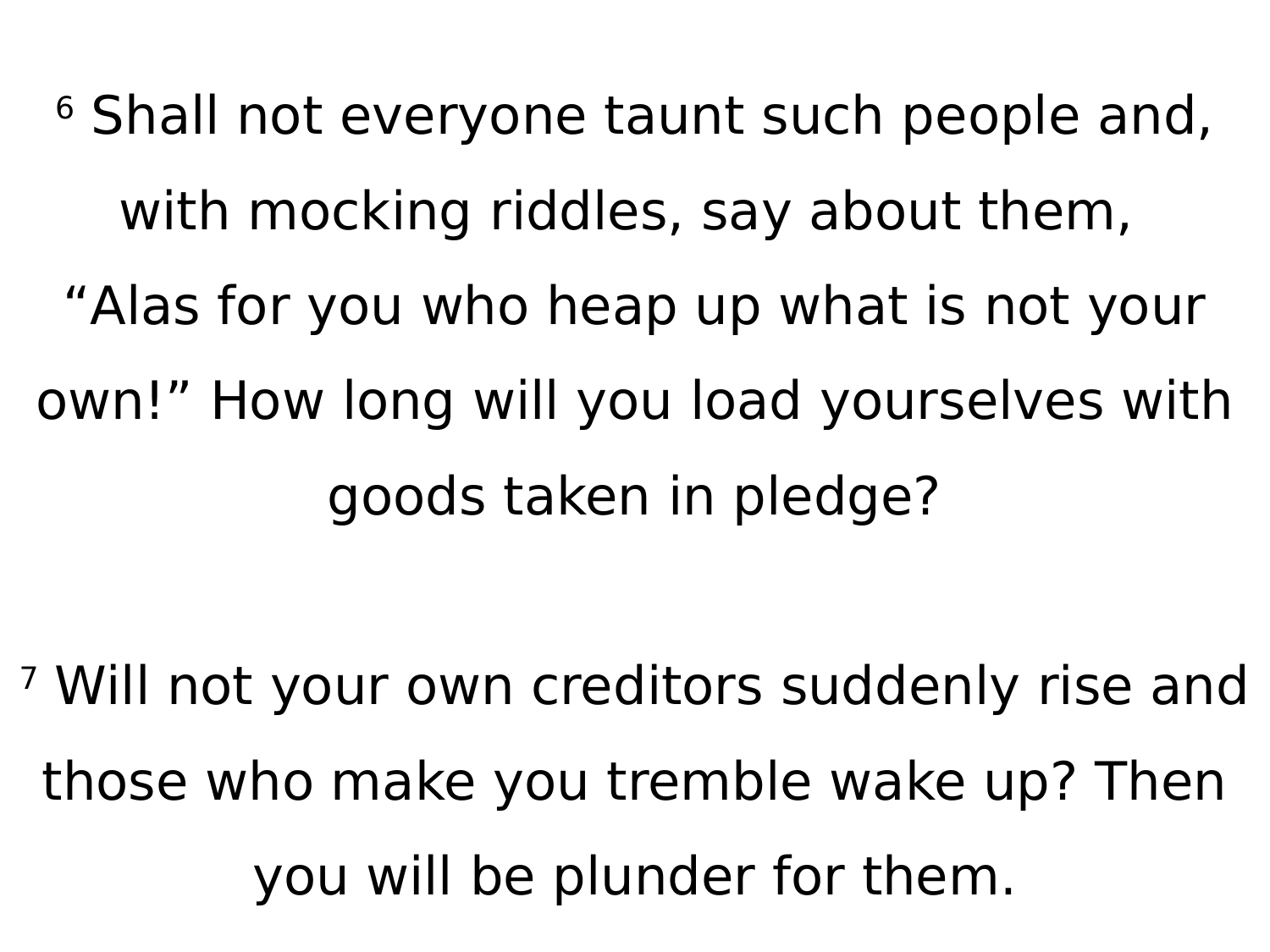

6 Shall not everyone taunt such people and, with mocking riddles, say about them,
“Alas for you who heap up what is not your own!” How long will you load yourselves with goods taken in pledge?

7 Will not your own creditors suddenly rise and those who make you tremble wake up? Then you will be plunder for them.